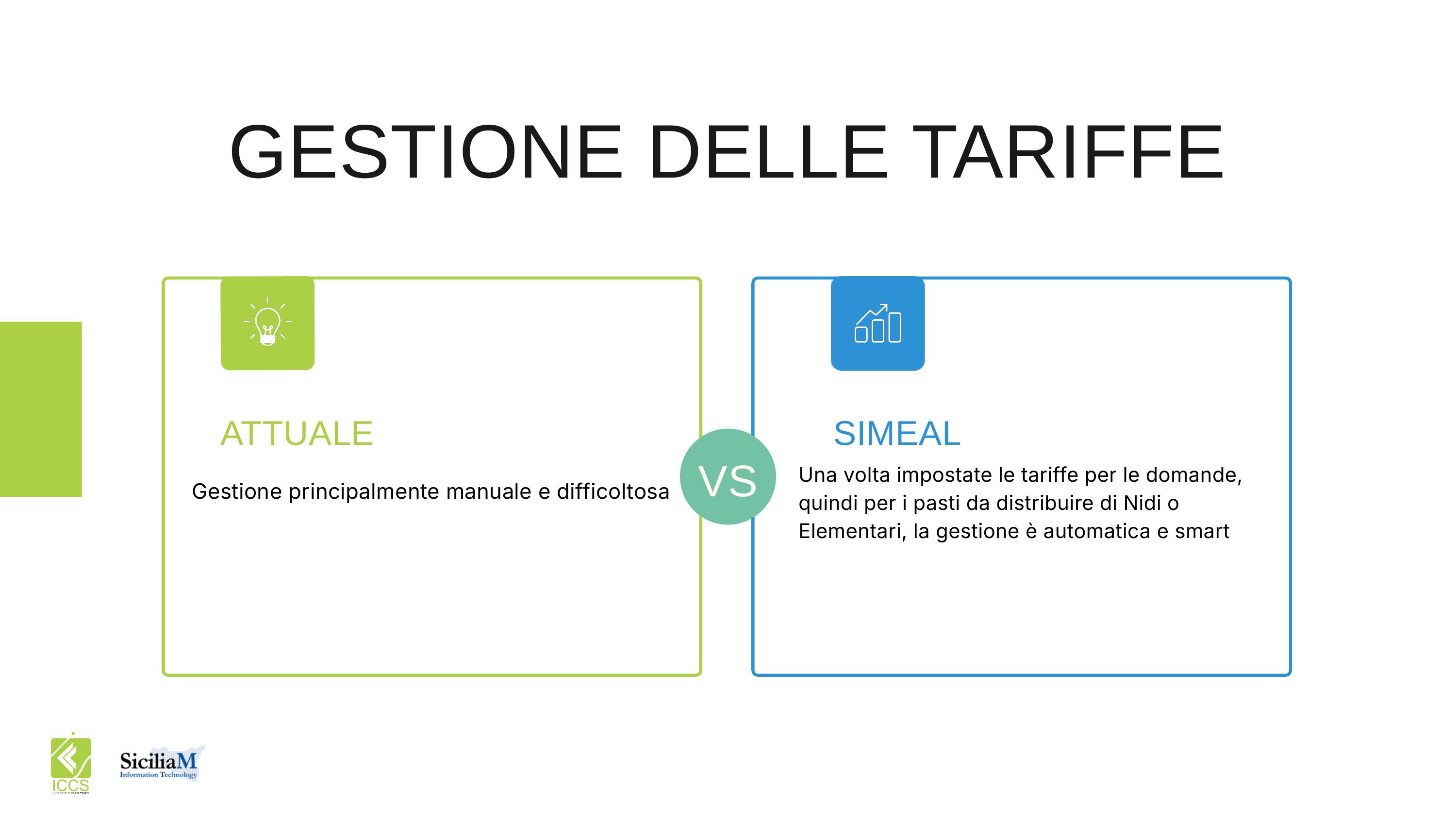

GESTIONE DELLE TARIFFE

ATTUALE
SIMEAL

VS
Una volta impostate le tariffe per le domande, quindi per i pasti da distribuire di Nidi o Elementari, la gestione è automatica e smart
Gestione principalmente manuale e difficoltosa